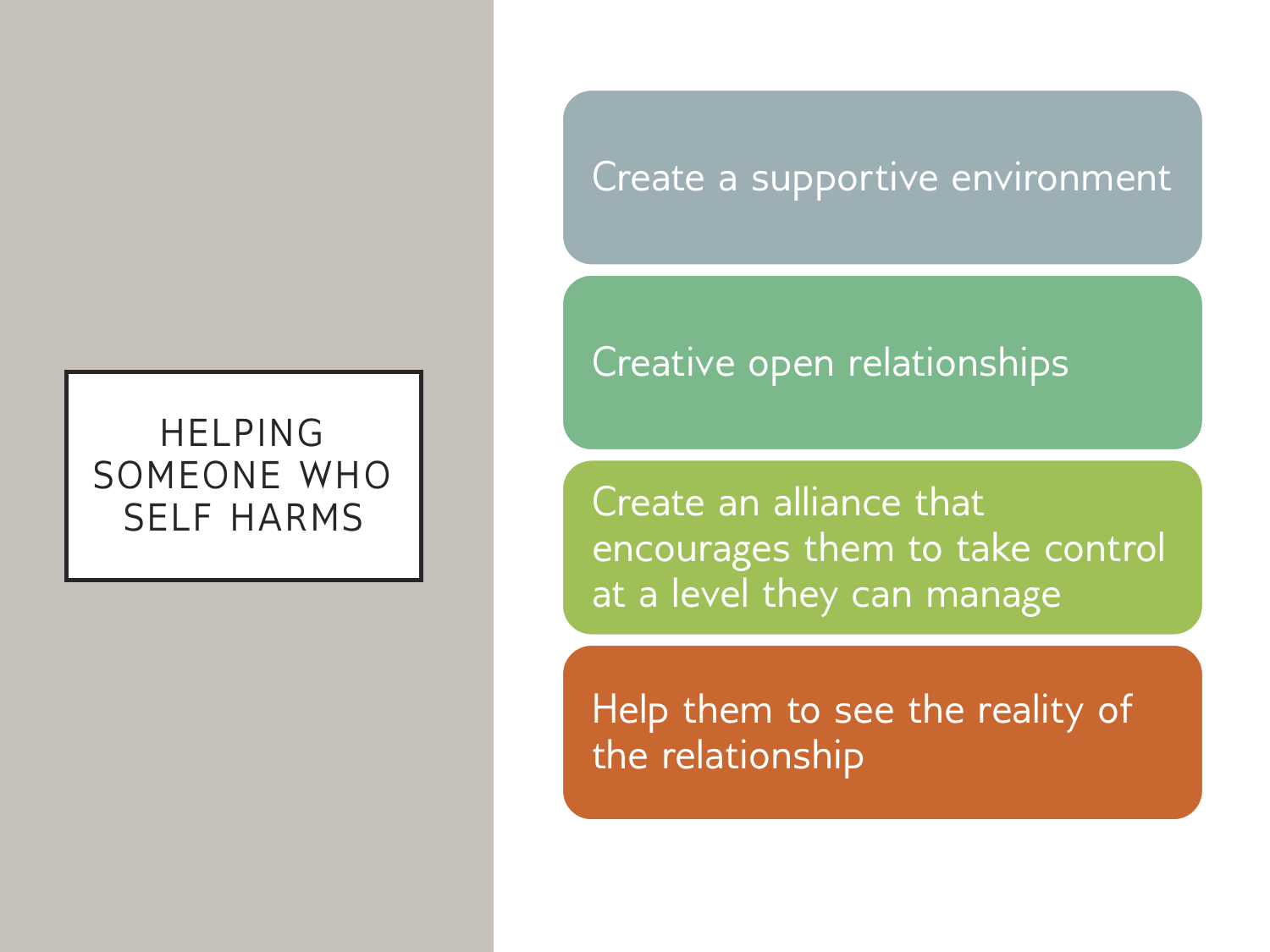

Create a supportive environment
Creative open relationships
Create an alliance that encourages them to take control at a level they can manage
Help them to see the reality of the relationship
# Helping someone who self harms